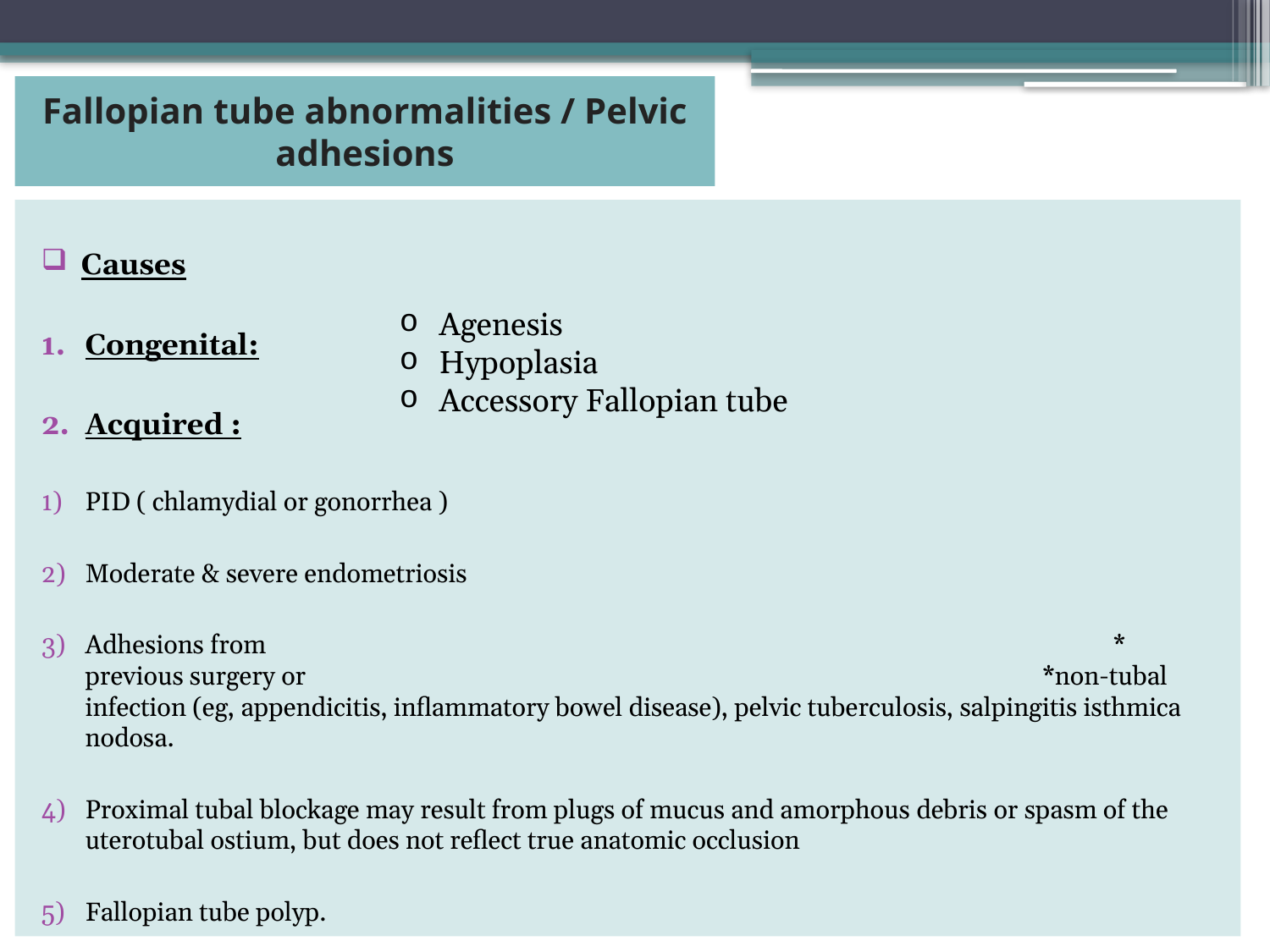

# Fallopian tube abnormalities / Pelvic adhesions

 Causes

Congenital:

Acquired :

PID ( chlamydial or gonorrhea )

Moderate & severe endometriosis

Adhesions from                                                                                                                                          * previous surgery or                                                                                                                        *non-tubal infection (eg, appendicitis, inflammatory bowel disease), pelvic tuberculosis, salpingitis isthmica nodosa.

Proximal tubal blockage may result from plugs of mucus and amorphous debris or spasm of the uterotubal ostium, but does not reflect true anatomic occlusion

Fallopian tube polyp.

Agenesis
Hypoplasia
Accessory Fallopian tube